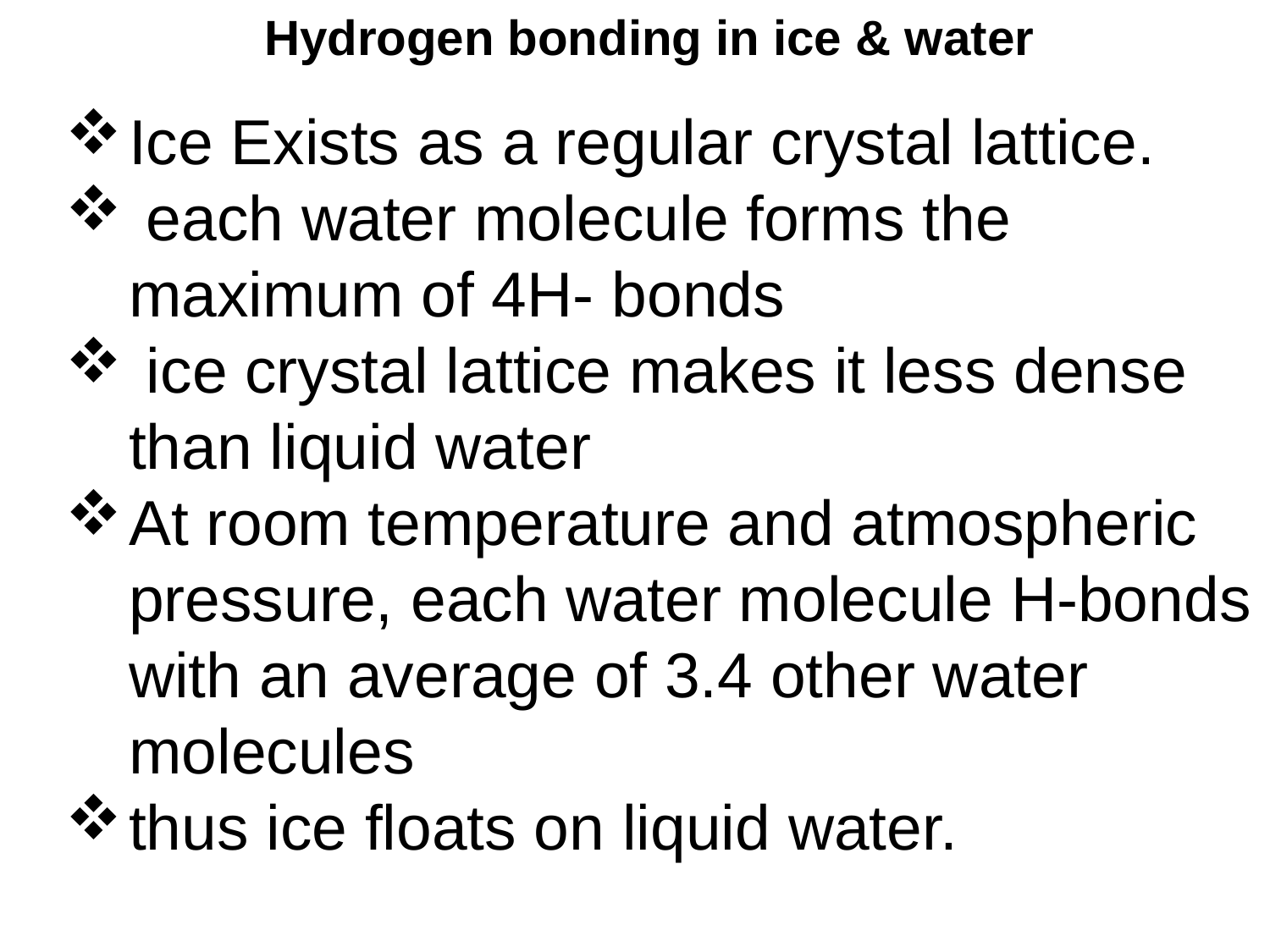

Hydrogen bonding in ice & water
Ice Exists as a regular crystal lattice.
 each water molecule forms the maximum of 4H- bonds
 ice crystal lattice makes it less dense than liquid water
At room temperature and atmospheric pressure, each water molecule H-bonds with an average of 3.4 other water molecules
thus ice floats on liquid water.